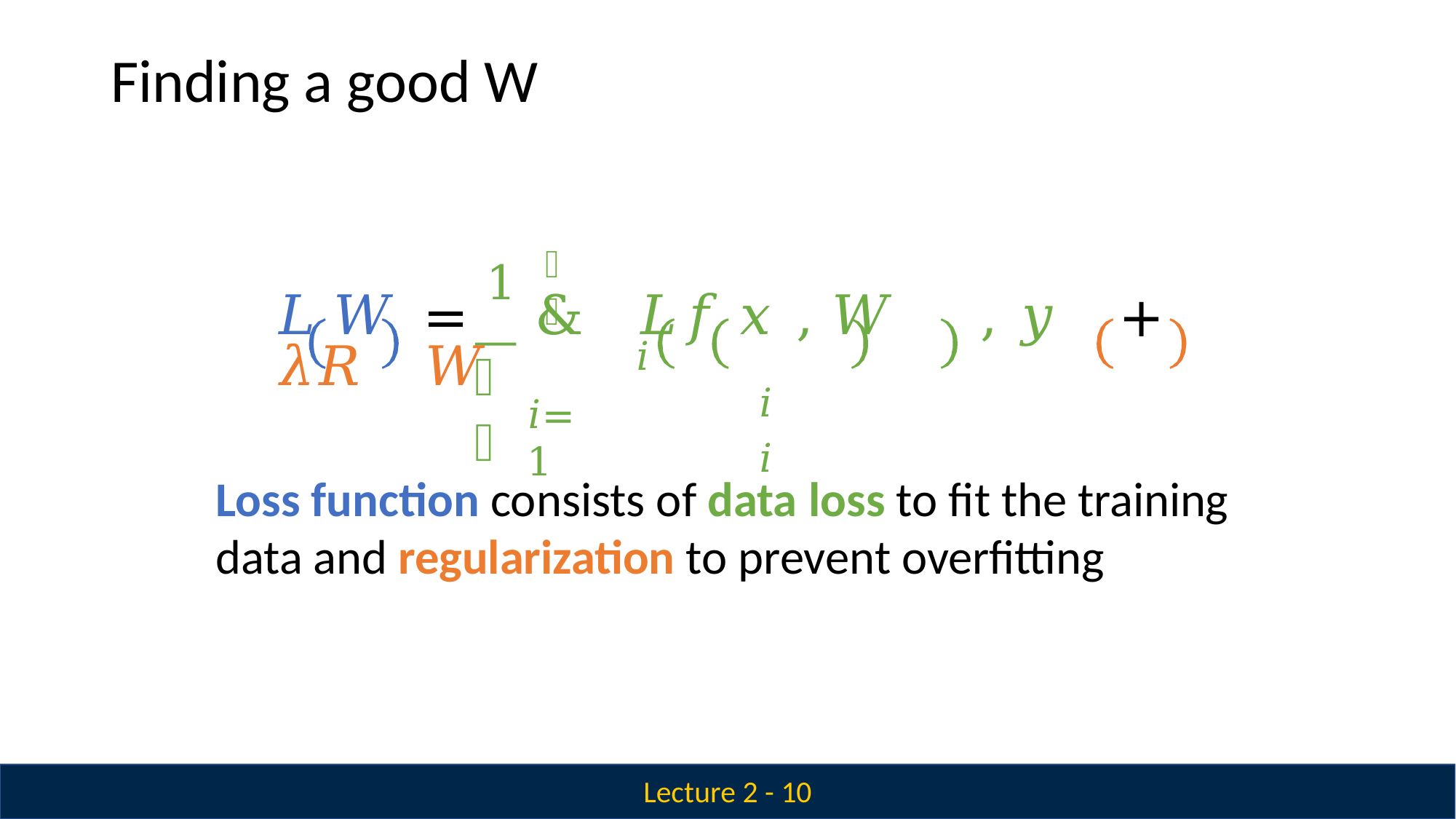

# Finding a good W
𝑁
𝐿	𝑊	=	1 & 𝐿	𝑓	𝑥 , 𝑊	, 𝑦	+ 𝜆𝑅	𝑊
𝑖	𝑖

𝑖
𝑁

𝑖=1
Loss function consists of data loss to fit the training data and regularization to prevent overfitting

Lecture 2 - 10